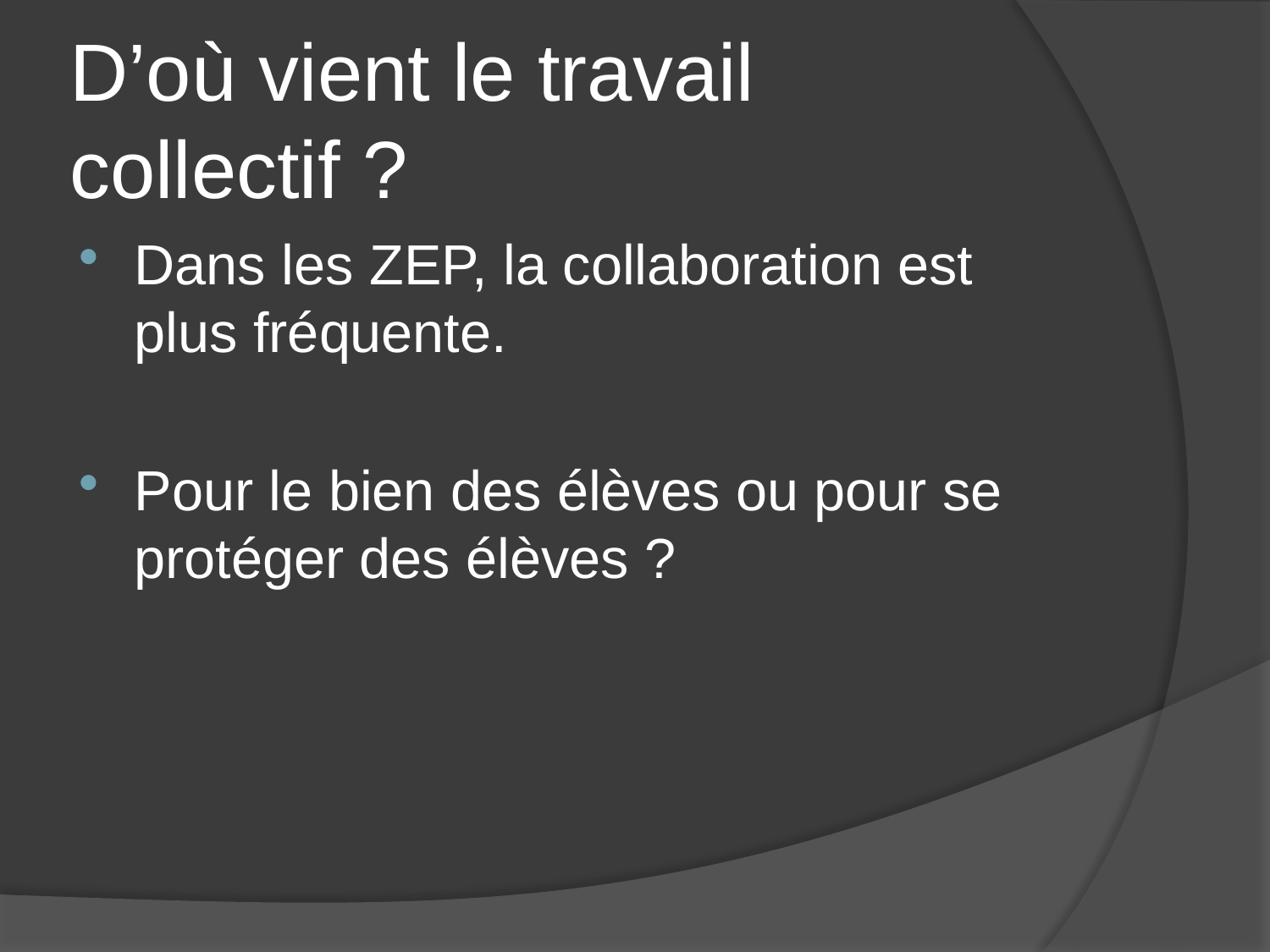

# D’où vient le travail collectif ?
Dans les ZEP, la collaboration est plus fréquente.

Pour le bien des élèves ou pour se protéger des élèves ?